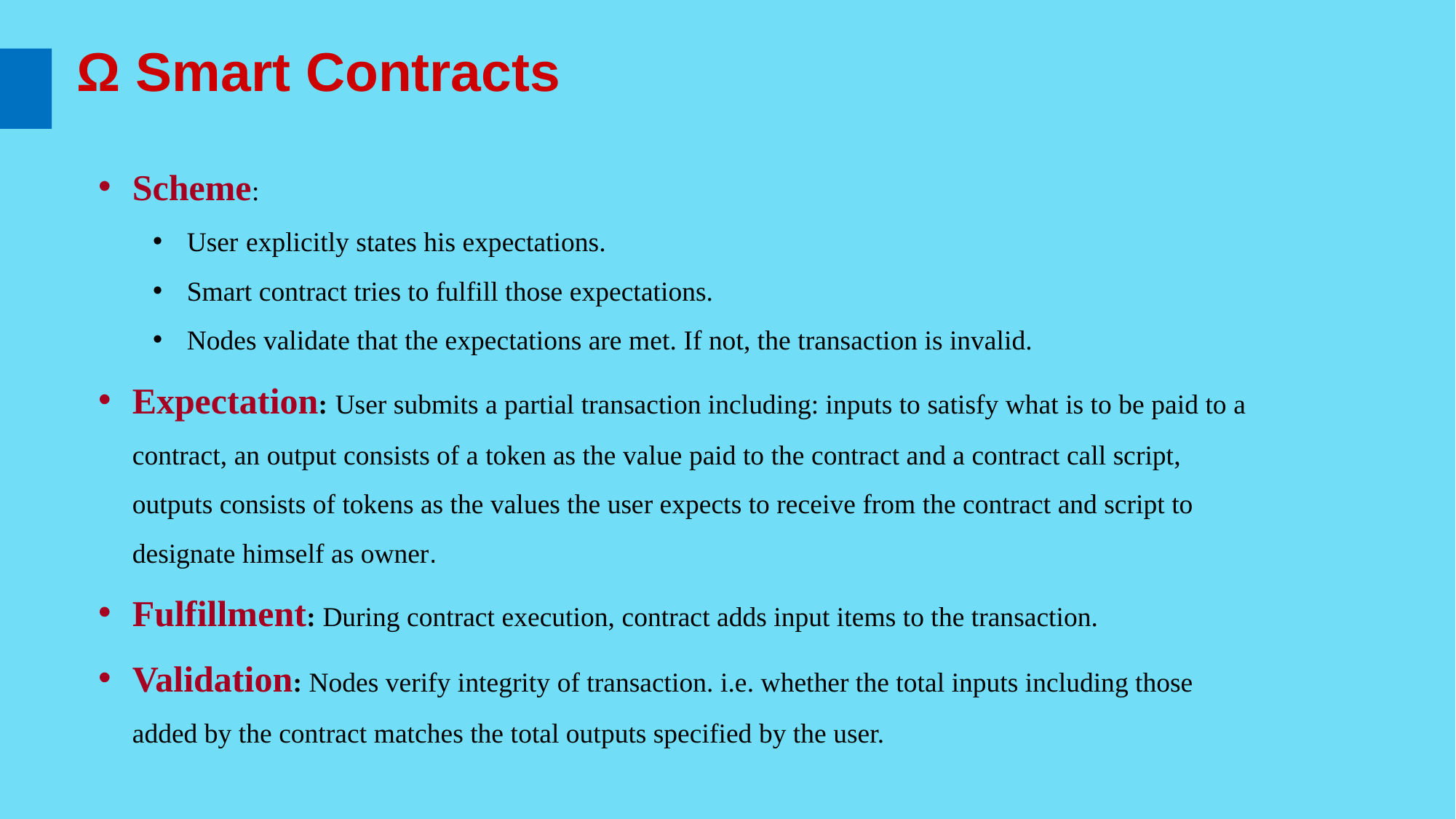

Ω Smart Contracts

Scheme:
User explicitly states his expectations.
Smart contract tries to fulfill those expectations.
Nodes validate that the expectations are met. If not, the transaction is invalid.
Expectation: User submits a partial transaction including: inputs to satisfy what is to be paid to a contract, an output consists of a token as the value paid to the contract and a contract call script, outputs consists of tokens as the values the user expects to receive from the contract and script to designate himself as owner.
Fulfillment: During contract execution, contract adds input items to the transaction.
Validation: Nodes verify integrity of transaction. i.e. whether the total inputs including those added by the contract matches the total outputs specified by the user.